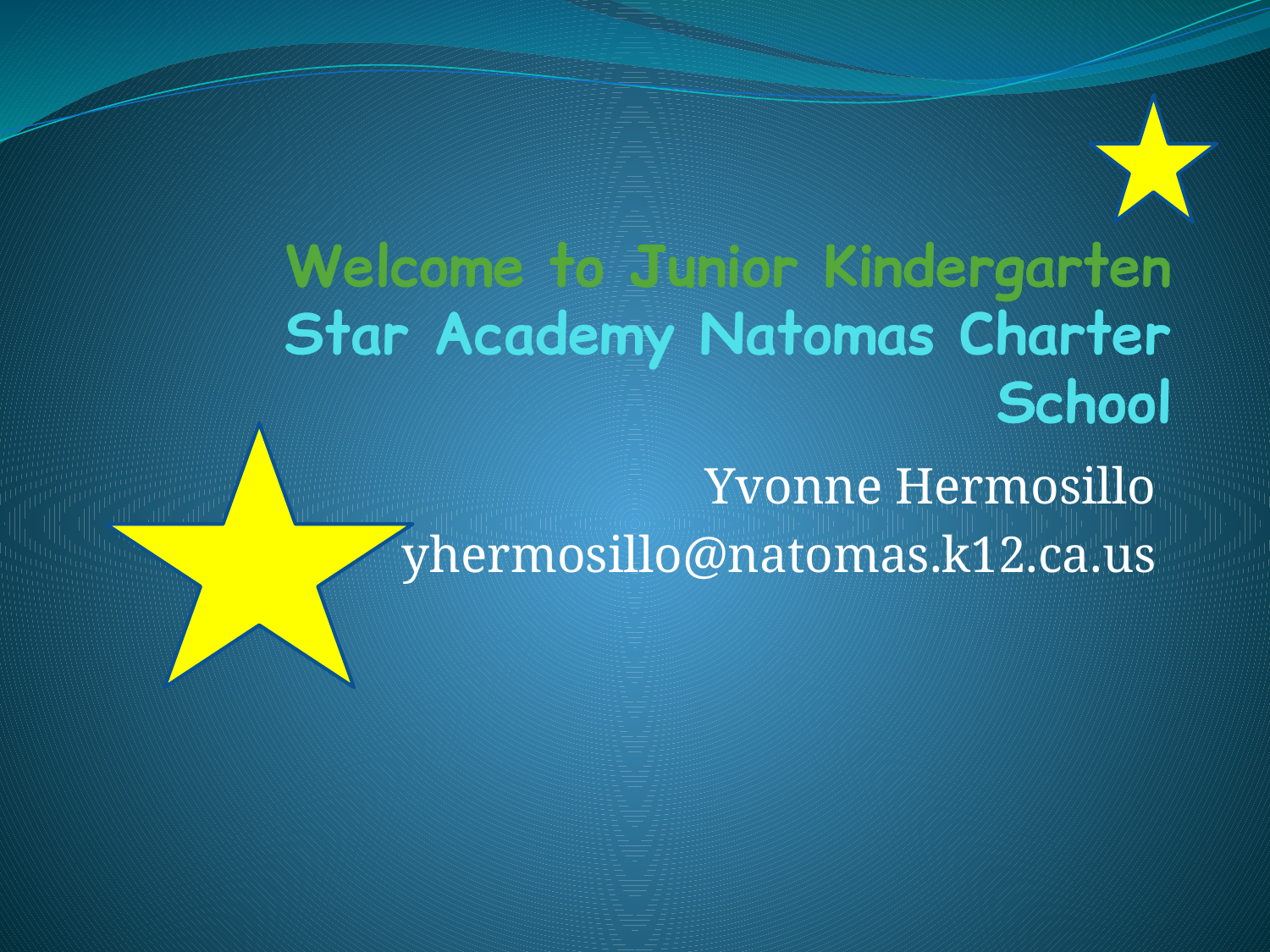

# Welcome to Junior Kindergarten Star Academy Natomas Charter School

Yvonne Hermosillo
yhermosillo@natomas.k12.ca.us